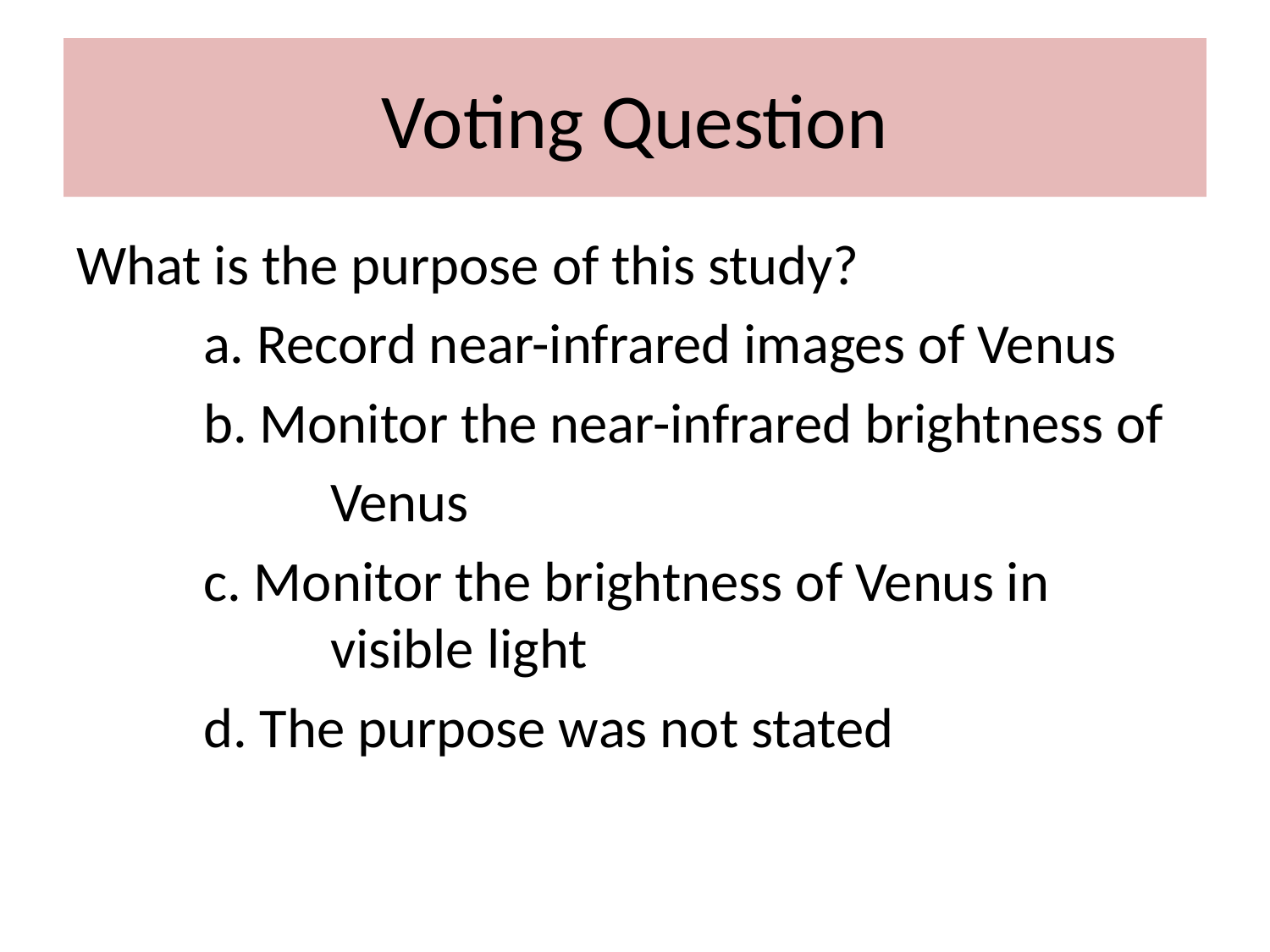

# Voting Question
What is the purpose of this study?
	a. Record near-infrared images of Venus
	b. Monitor the near-infrared brightness of
		Venus
	c. Monitor the brightness of Venus in 			visible light
	d. The purpose was not stated